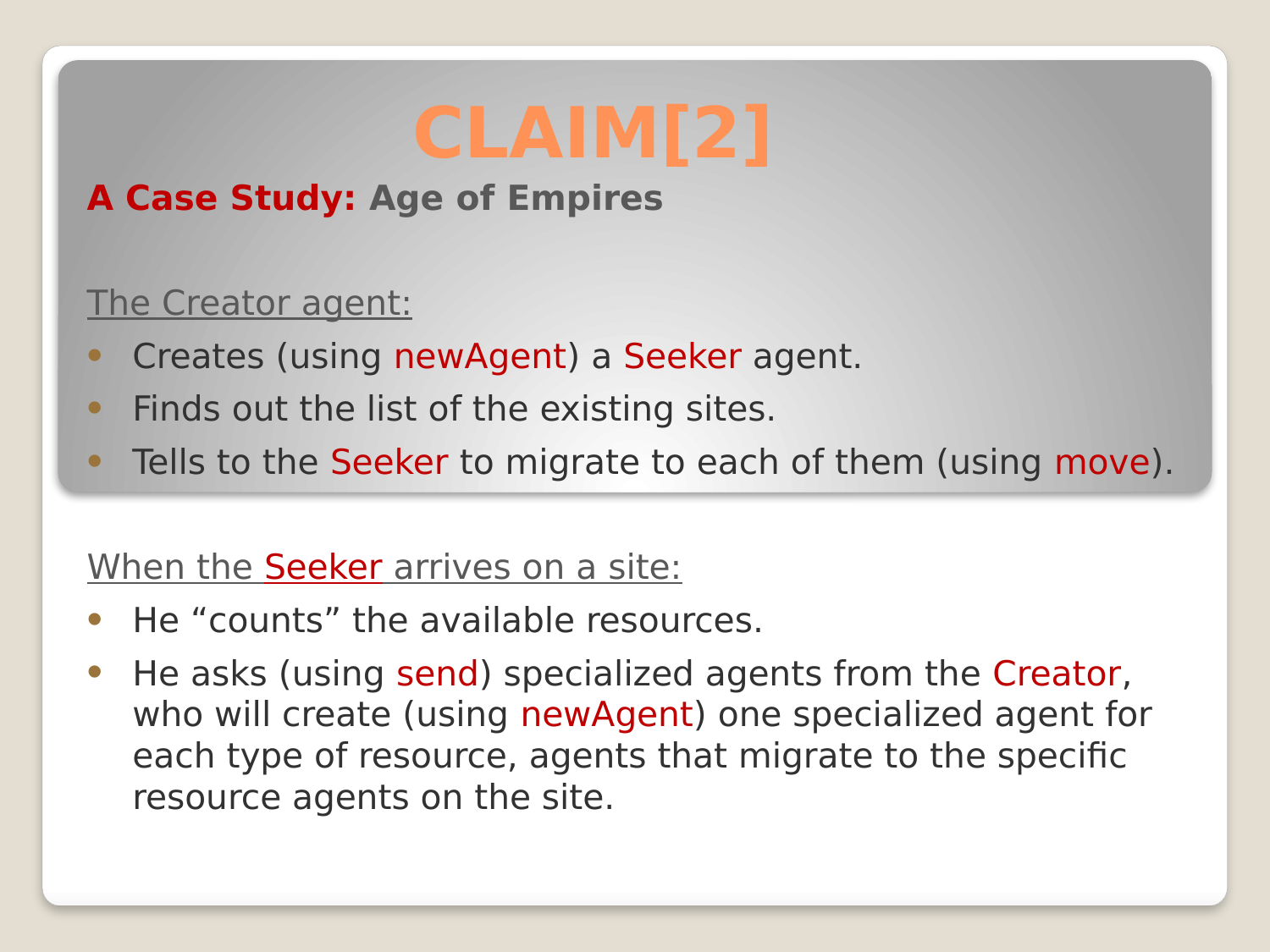

# CLAIM[2]
A Case Study: Age of Empires

The Creator agent:
Creates (using newAgent) a Seeker agent.
Finds out the list of the existing sites.
Tells to the Seeker to migrate to each of them (using move).

When the Seeker arrives on a site:
He “counts” the available resources.
He asks (using send) specialized agents from the Creator, who will create (using newAgent) one specialized agent for each type of resource, agents that migrate to the specific resource agents on the site.